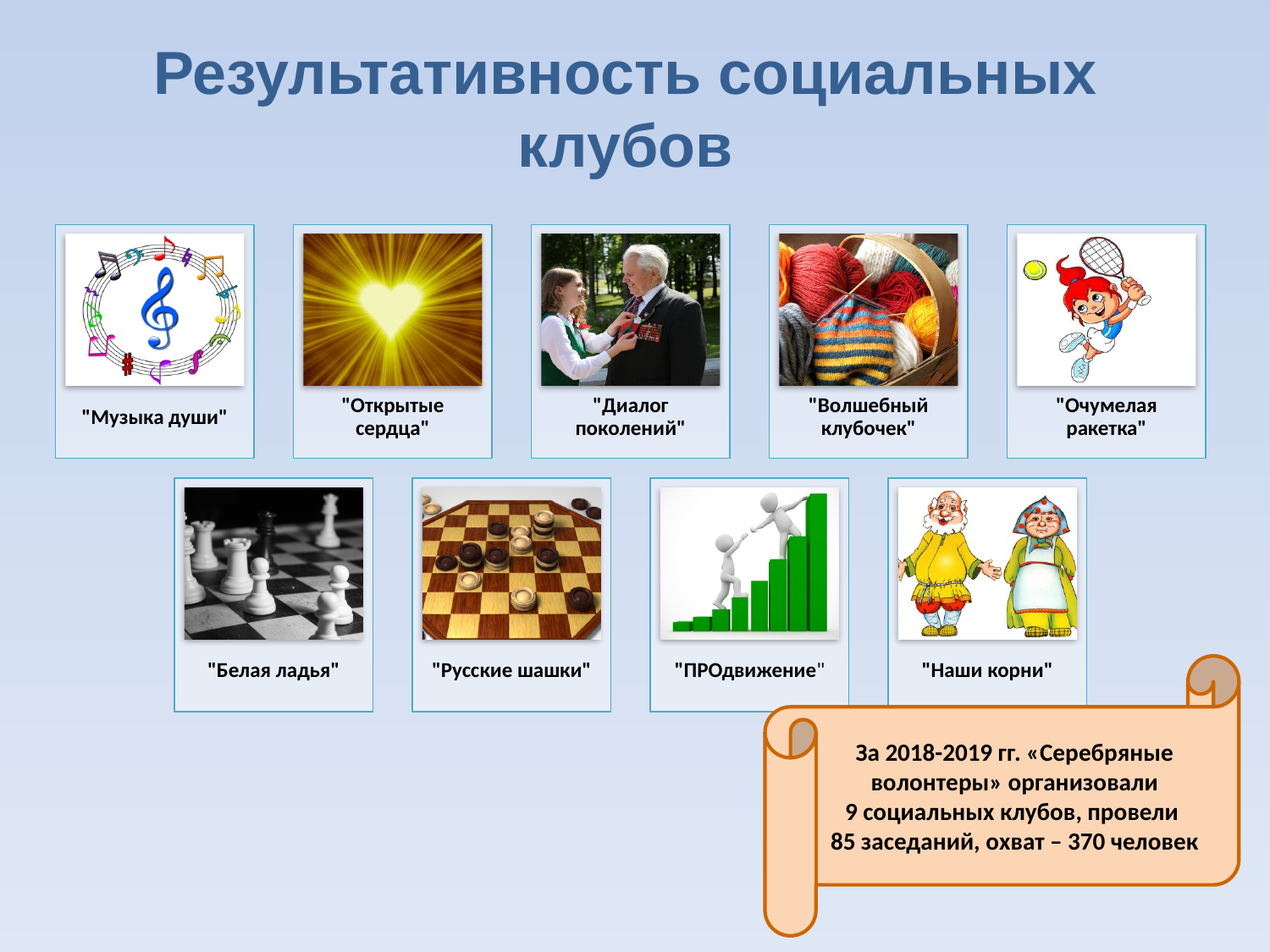

# Результативность социальных клубов
"Музыка души"
"Открытые сердца"
"Диалог поколений"
"Волшебный клубочек"
"Очумелая ракетка"
"Белая ладья"
"Русские шашки"
"ПРОдвижение"
"Наши корни"
За 2018-2019 гг. «Серебряные волонтеры» организовали
9 социальных клубов, провели
85 заседаний, охват – 370 человек